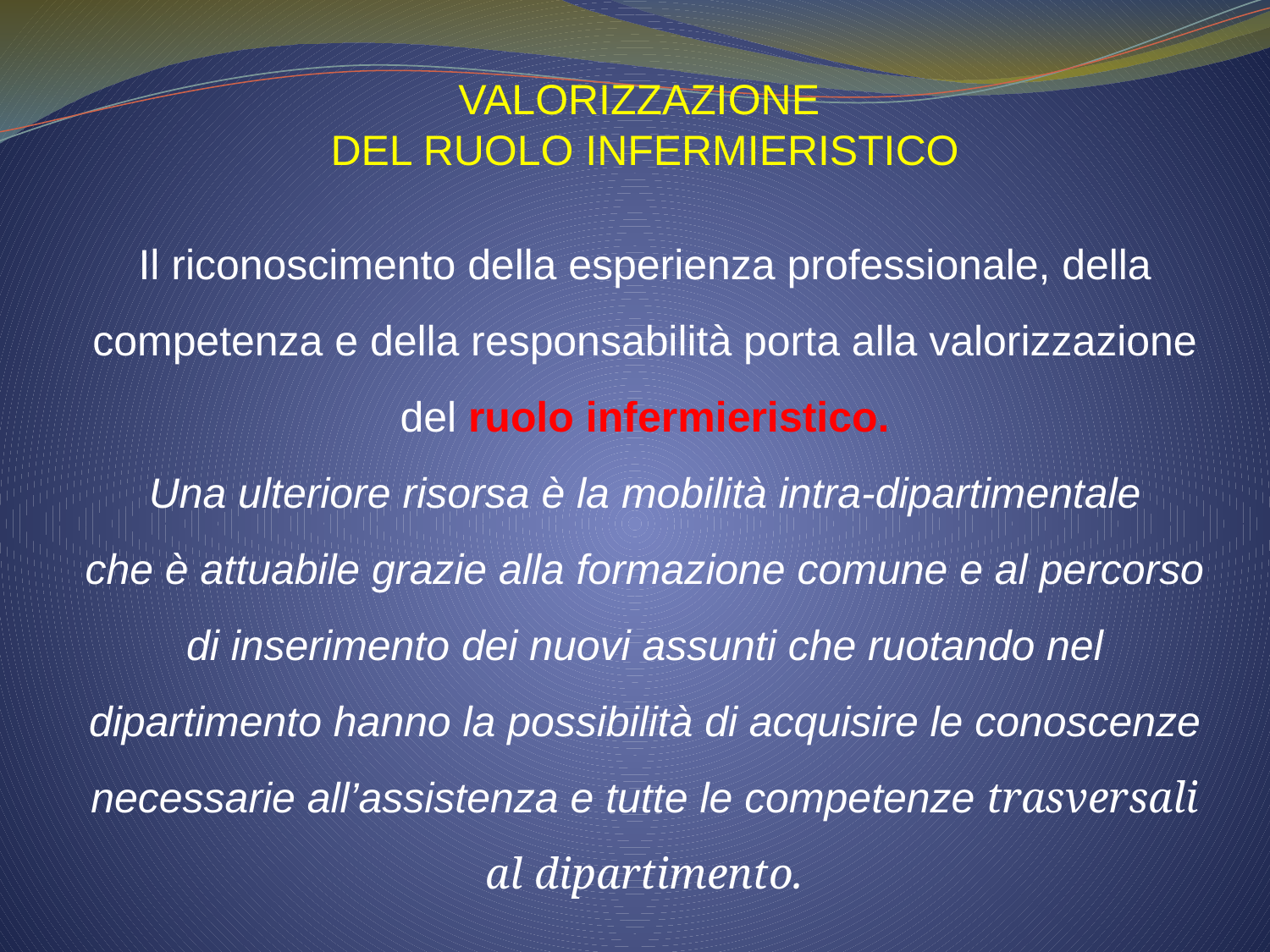

VALORIZZAZIONE
DEL RUOLO INFERMIERISTICO

Il riconoscimento della esperienza professionale, della
competenza e della responsabilità porta alla valorizzazione
del ruolo infermieristico.
Una ulteriore risorsa è la mobilità intra-dipartimentale
che è attuabile grazie alla formazione comune e al percorso di inserimento dei nuovi assunti che ruotando nel dipartimento hanno la possibilità di acquisire le conoscenze necessarie all’assistenza e tutte le competenze trasversali al dipartimento.